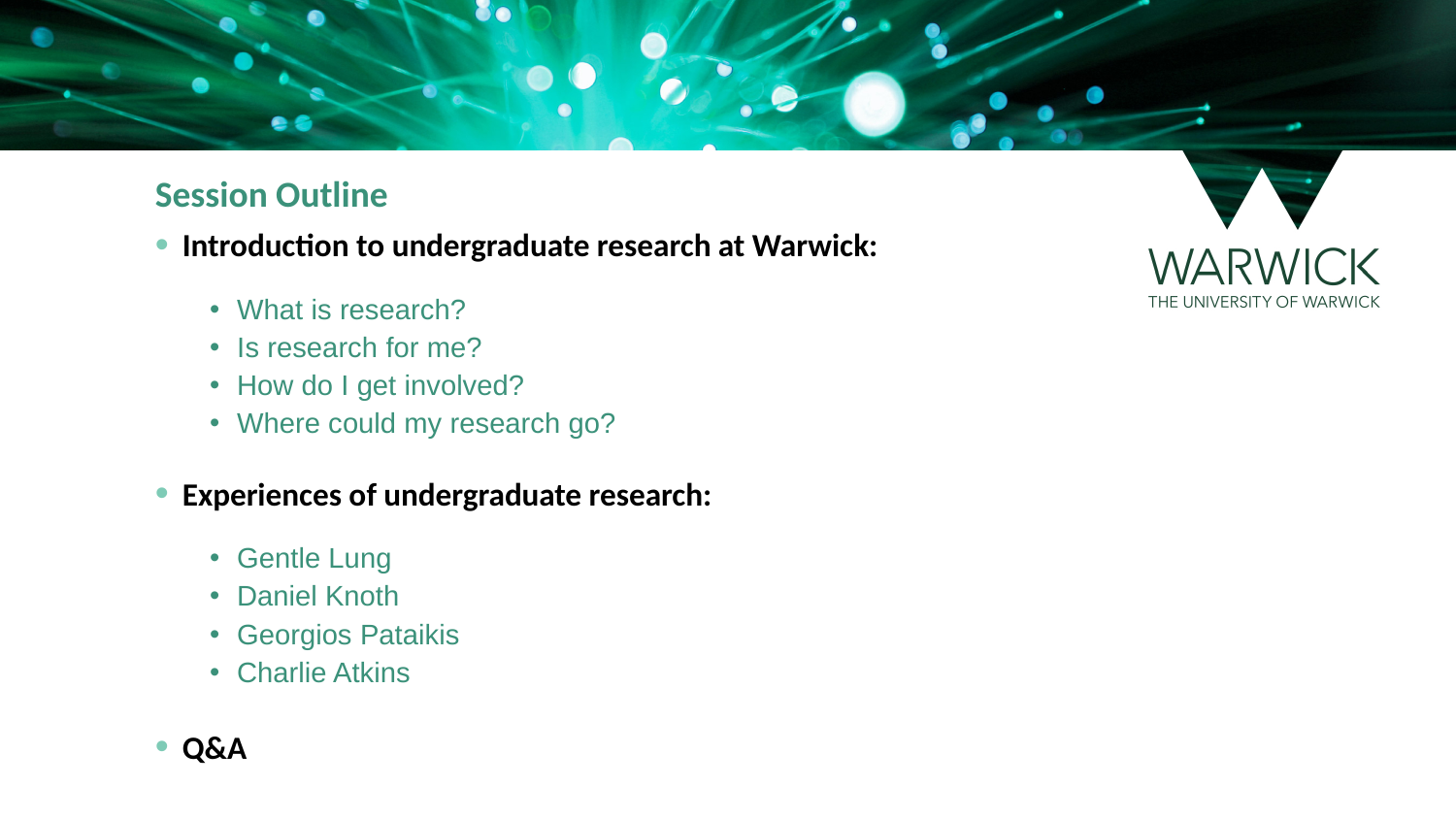

Session Outline
Introduction to undergraduate research at Warwick:
What is research?
Is research for me?
How do I get involved?
Where could my research go?

Experiences of undergraduate research:
Gentle Lung
Daniel Knoth
Georgios Pataikis
Charlie Atkins

Q&A